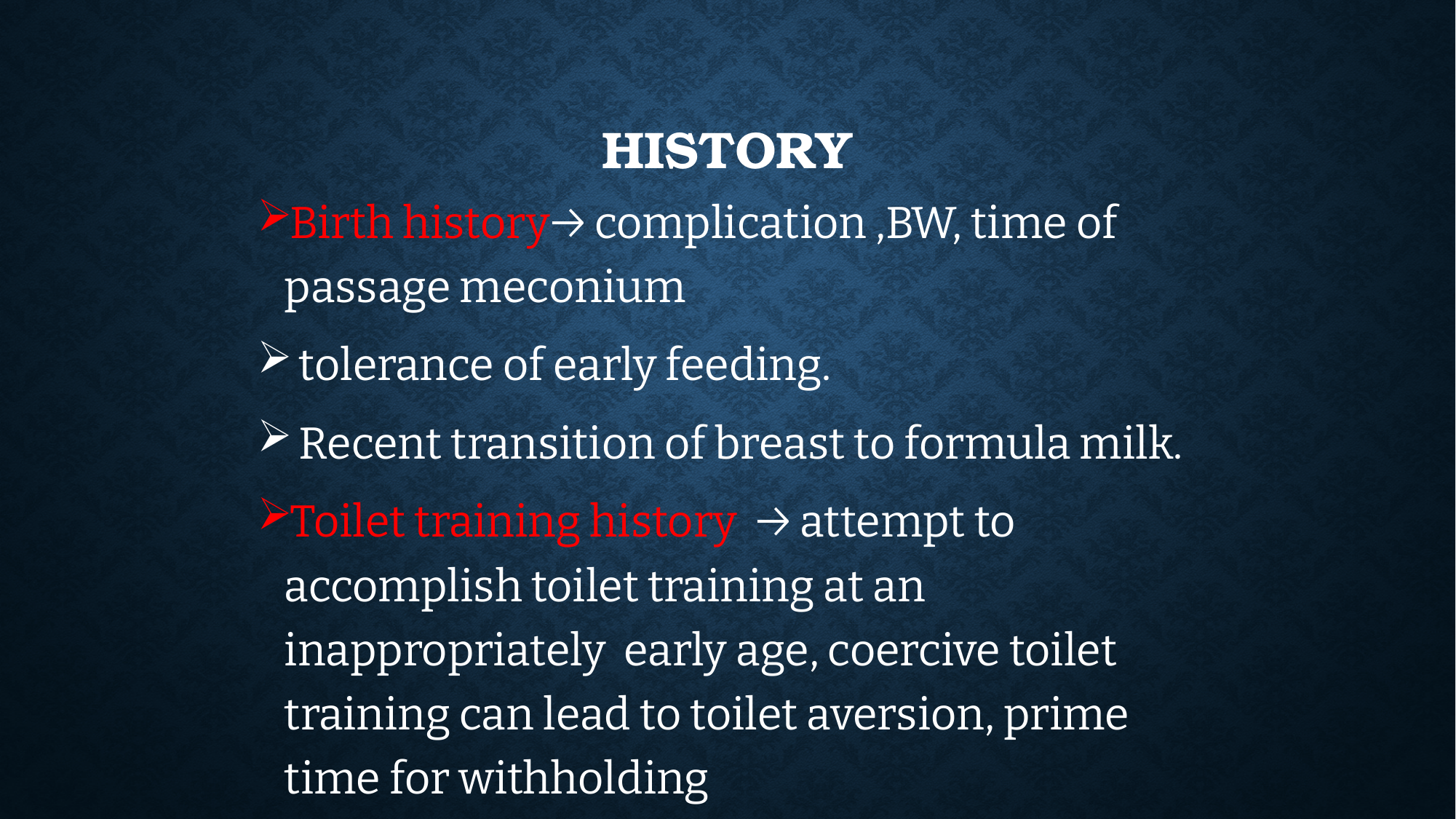

# History
Birth history→ complication ,BW, time of passage meconium
 tolerance of early feeding.
 Recent transition of breast to formula milk.
Toilet training history  → attempt to accomplish toilet training at an inappropriately  early age, coercive toilet training can lead to toilet aversion, prime time for withholding